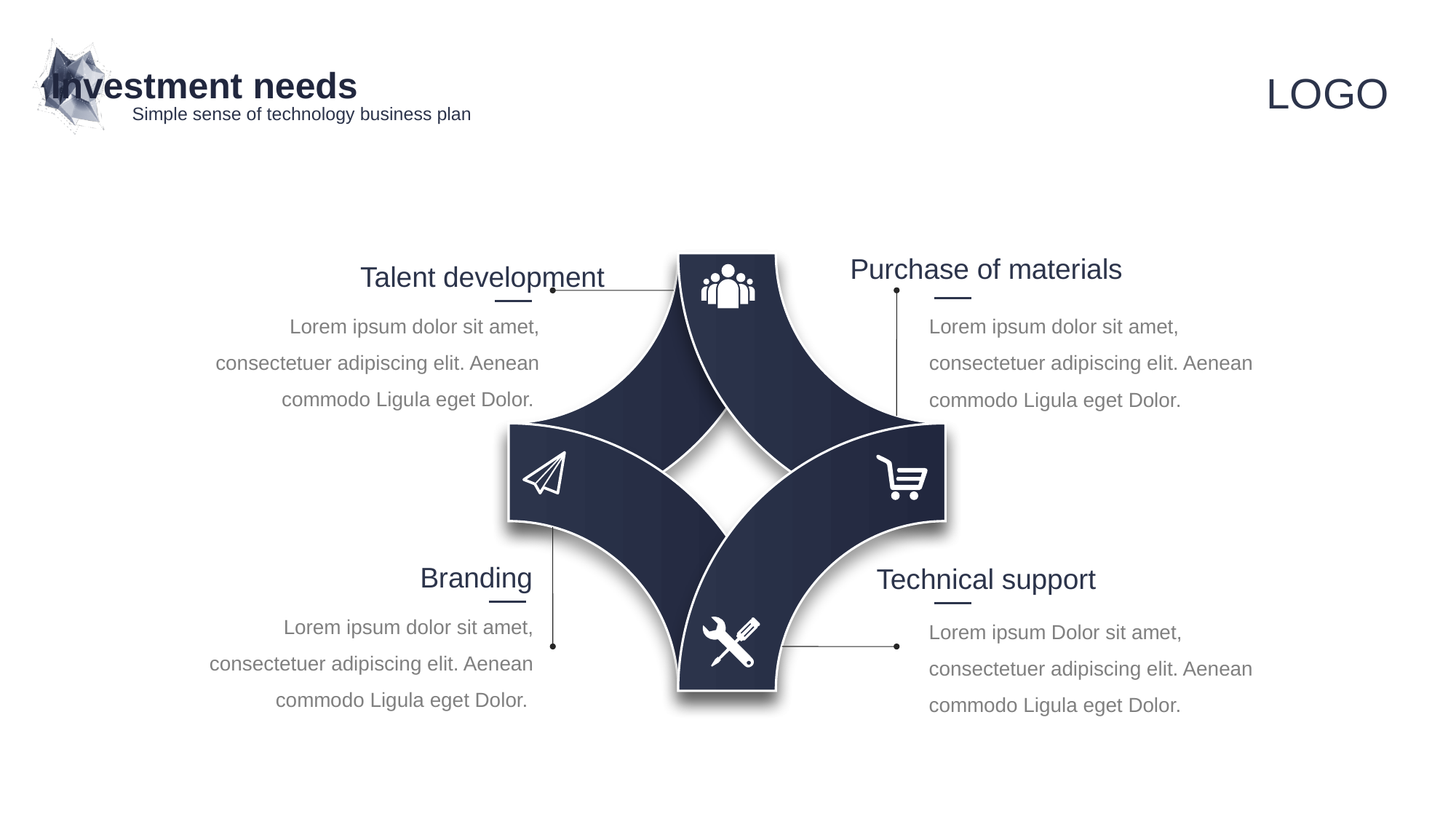

Investment needs
Simple sense of technology business plan
Purchase of materials
Lorem ipsum dolor sit amet, consectetuer adipiscing elit. Aenean commodo Ligula eget Dolor.

Talent development
Lorem ipsum dolor sit amet, consectetuer adipiscing elit. Aenean commodo Ligula eget Dolor.

Branding
Lorem ipsum dolor sit amet, consectetuer adipiscing elit. Aenean commodo Ligula eget Dolor.
Technical support
Lorem ipsum Dolor sit amet, consectetuer adipiscing elit. Aenean commodo Ligula eget Dolor.